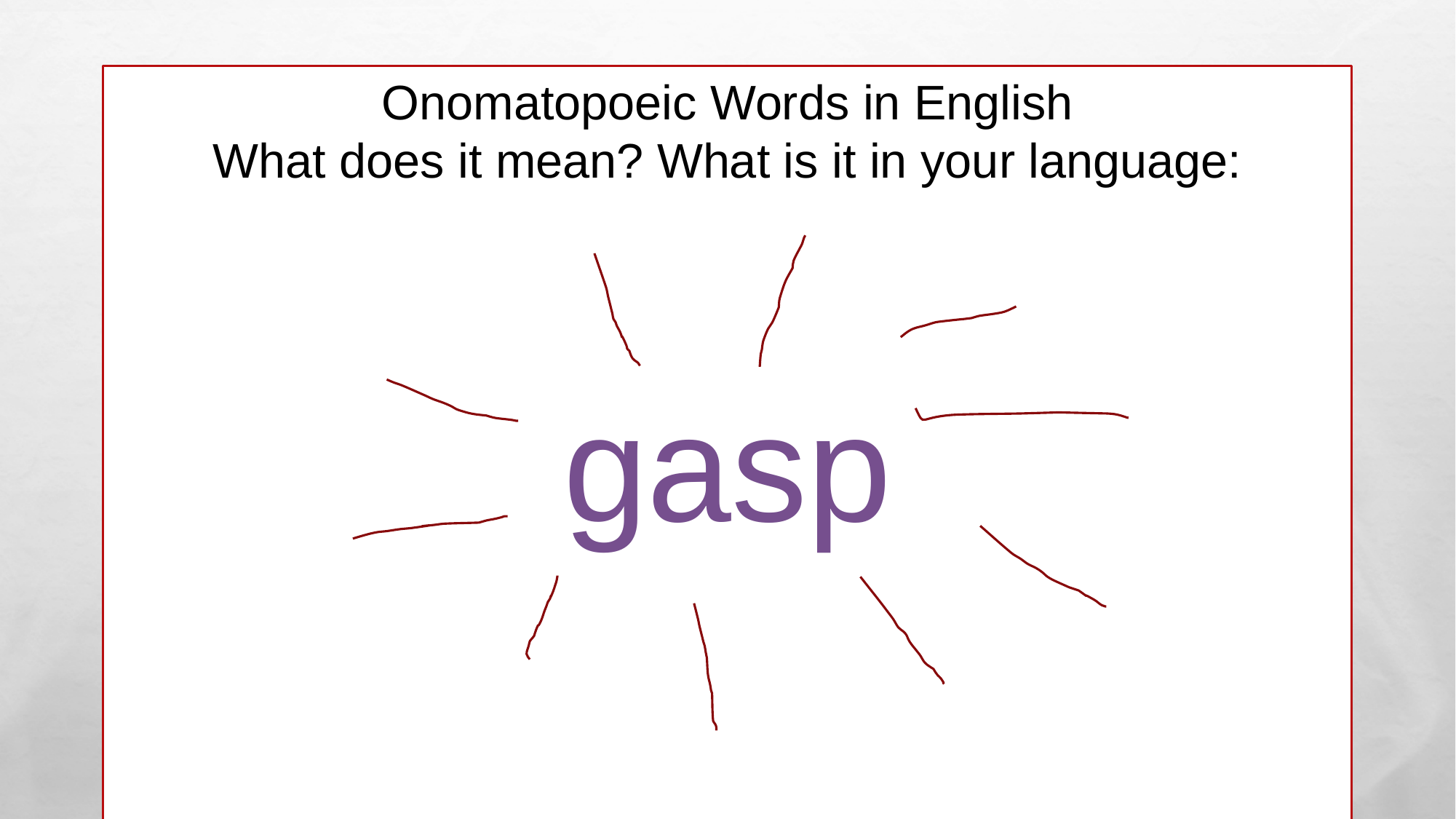

Onomatopoeic Words in English
What does it mean? What is it in your language:

gasp